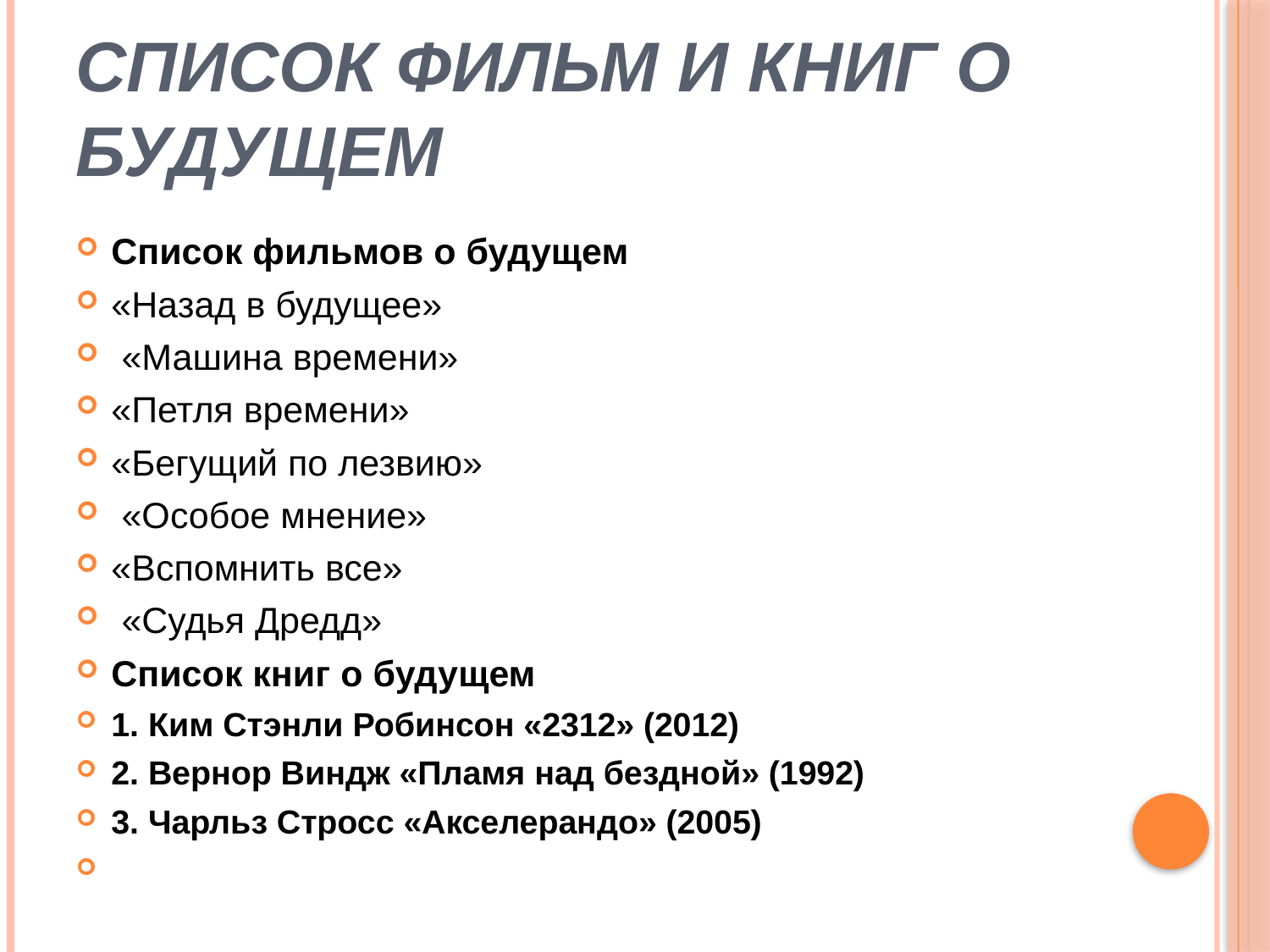

# Список фильм и книг о будущем
Список фильмов о будущем
«Назад в будущее»
 «Машина времени»
«Петля времени»
«Бегущий по лезвию»
 «Особое мнение»
«Вспомнить все»
 «Судья Дредд»
Список книг о будущем
1. Ким Стэнли Робинсон «2312» (2012)
2. Вернор Виндж «Пламя над бездной» (1992)
3. Чарльз Стросс «Акселерандо» (2005)